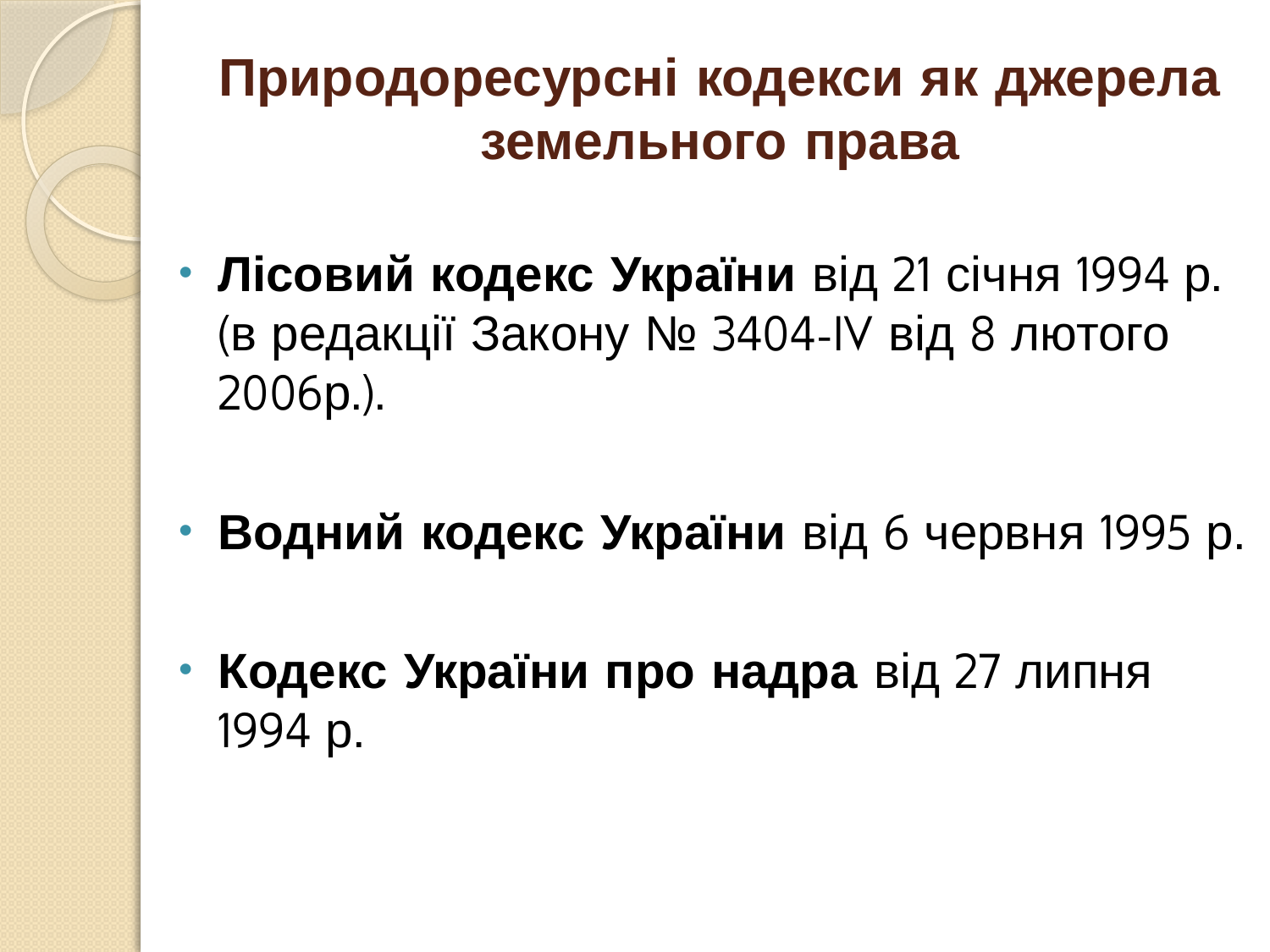

# Природоресурсні кодекси як джерела земельного права
Лісовий кодекс України від 21 січня 1994 р. (в редакції Закону № 3404-IV від 8 лютого 2006р.).

Водний кодекс України від 6 червня 1995 р.

Кодекс України про надра від 27 липня 1994 р.